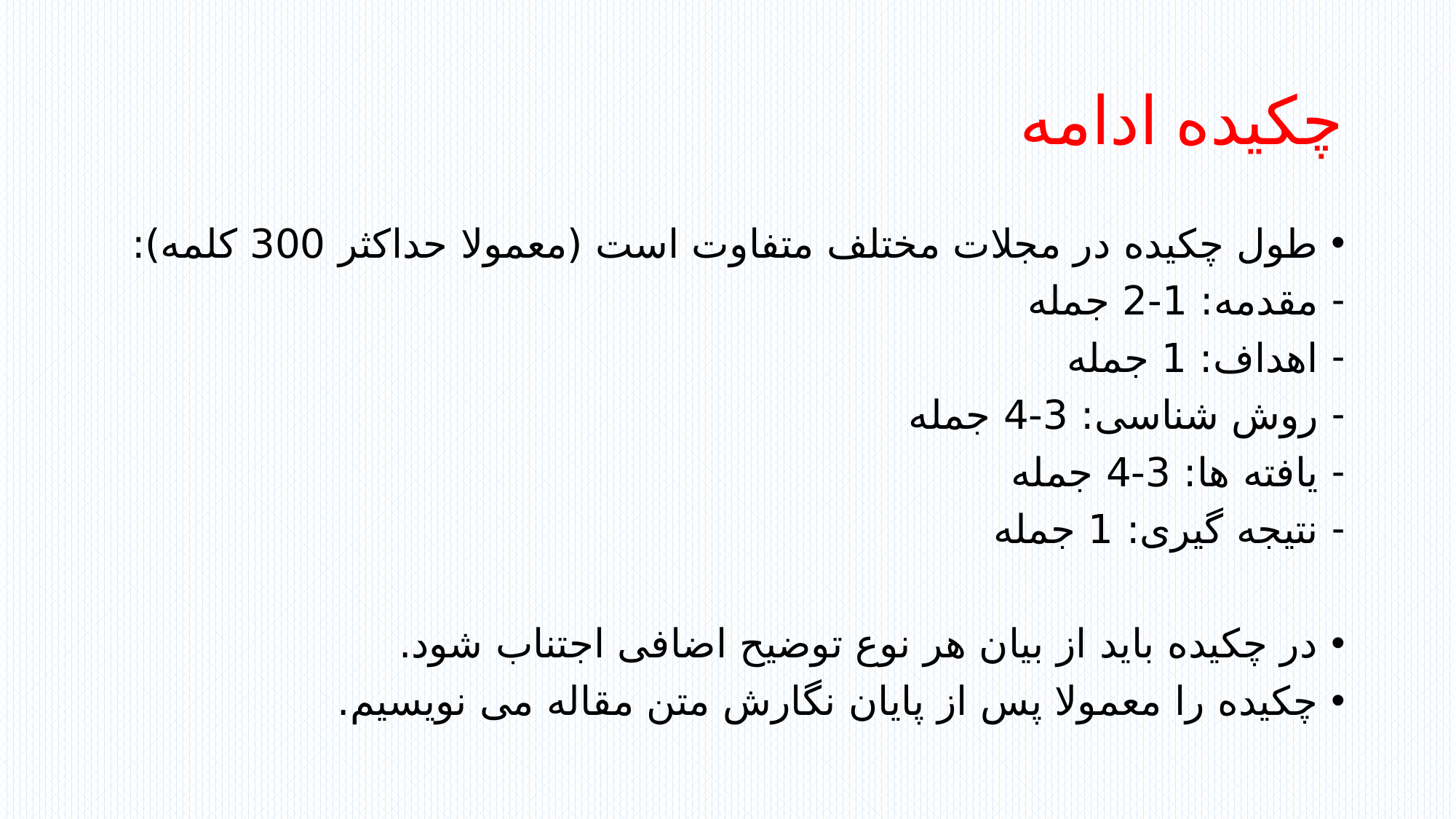

# چکیده ادامه
طول چکیده در مجلات مختلف متفاوت است (معمولا حداکثر 300 کلمه):
مقدمه: 1-2 جمله
اهداف: 1 جمله
روش شناسی: 3-4 جمله
یافته ها: 3-4 جمله
نتیجه گیری: 1 جمله

در چکیده باید از بیان هر نوع توضیح اضافی اجتناب شود.
چکیده را معمولا پس از پایان نگارش متن مقاله می نویسیم.